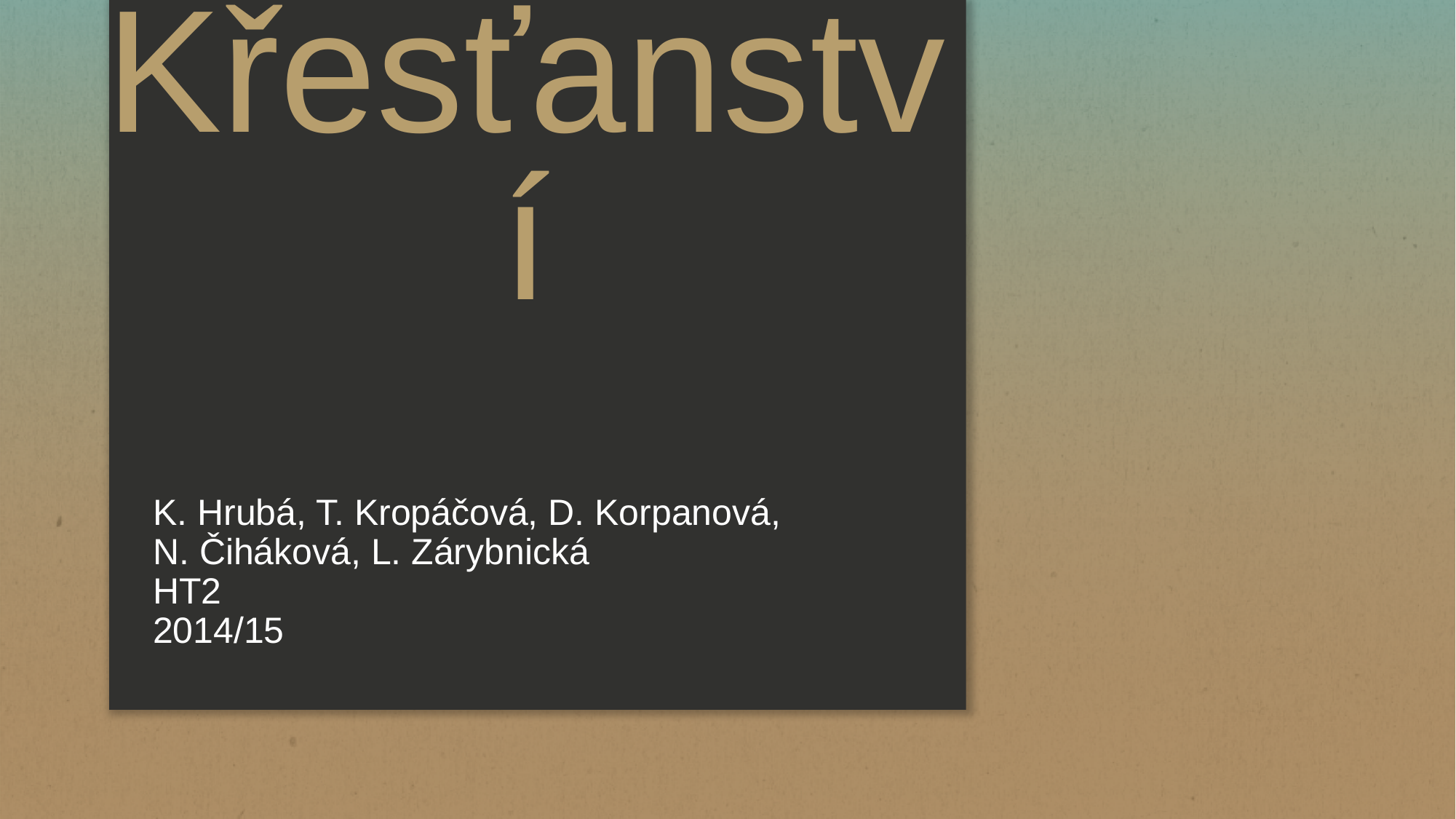

# Křesťanství
K. Hrubá, T. Kropáčová, D. Korpanová,
N. Čiháková, L. Zárybnická
HT2
2014/15